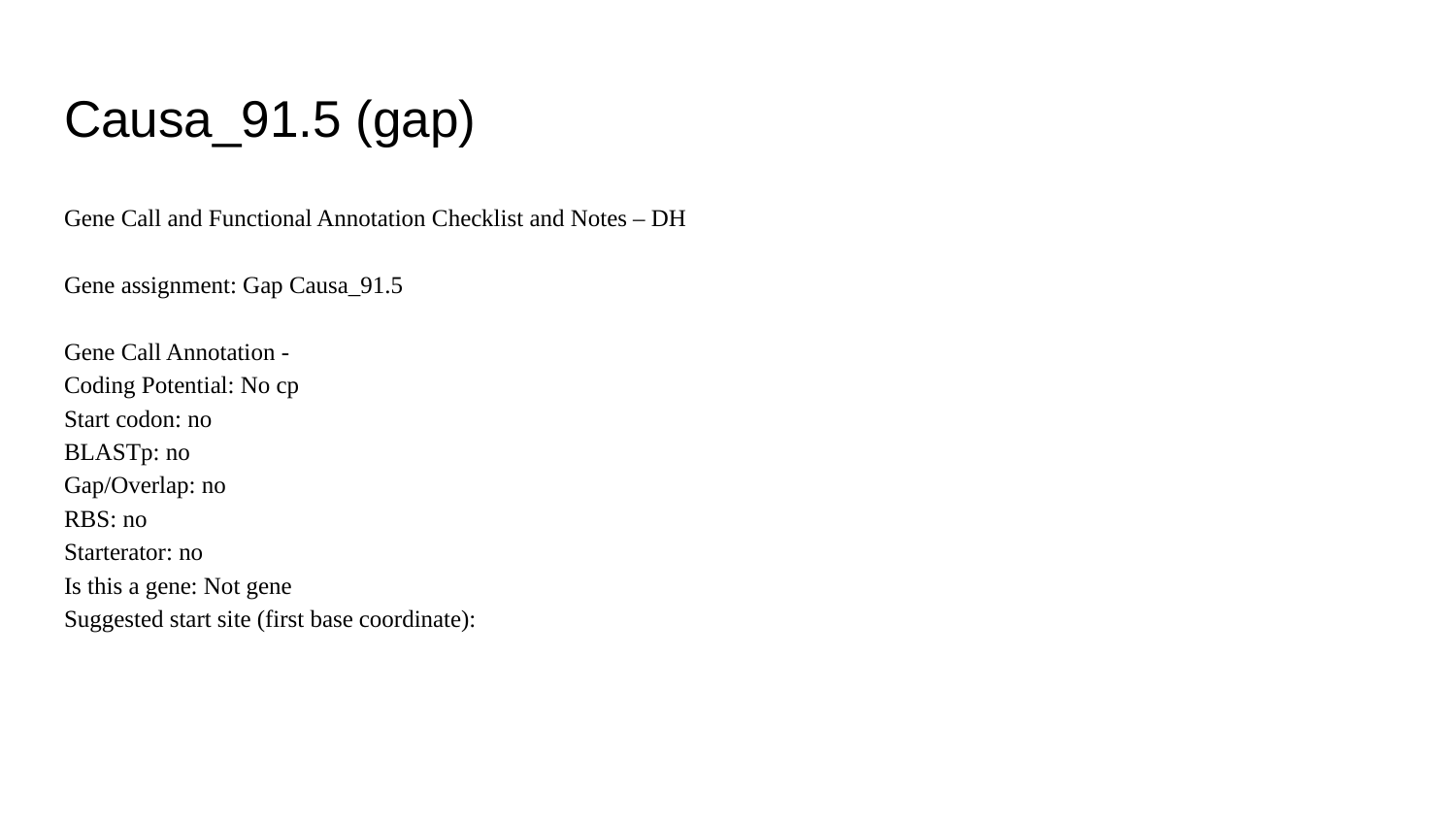

# Causa_91.5 (gap)
Gene Call and Functional Annotation Checklist and Notes – DH

Gene assignment: Gap Causa_91.5

Gene Call Annotation -
Coding Potential: No cp
Start codon: no
BLASTp: no
Gap/Overlap: no
RBS: no
Starterator: no
Is this a gene: Not gene
Suggested start site (first base coordinate):